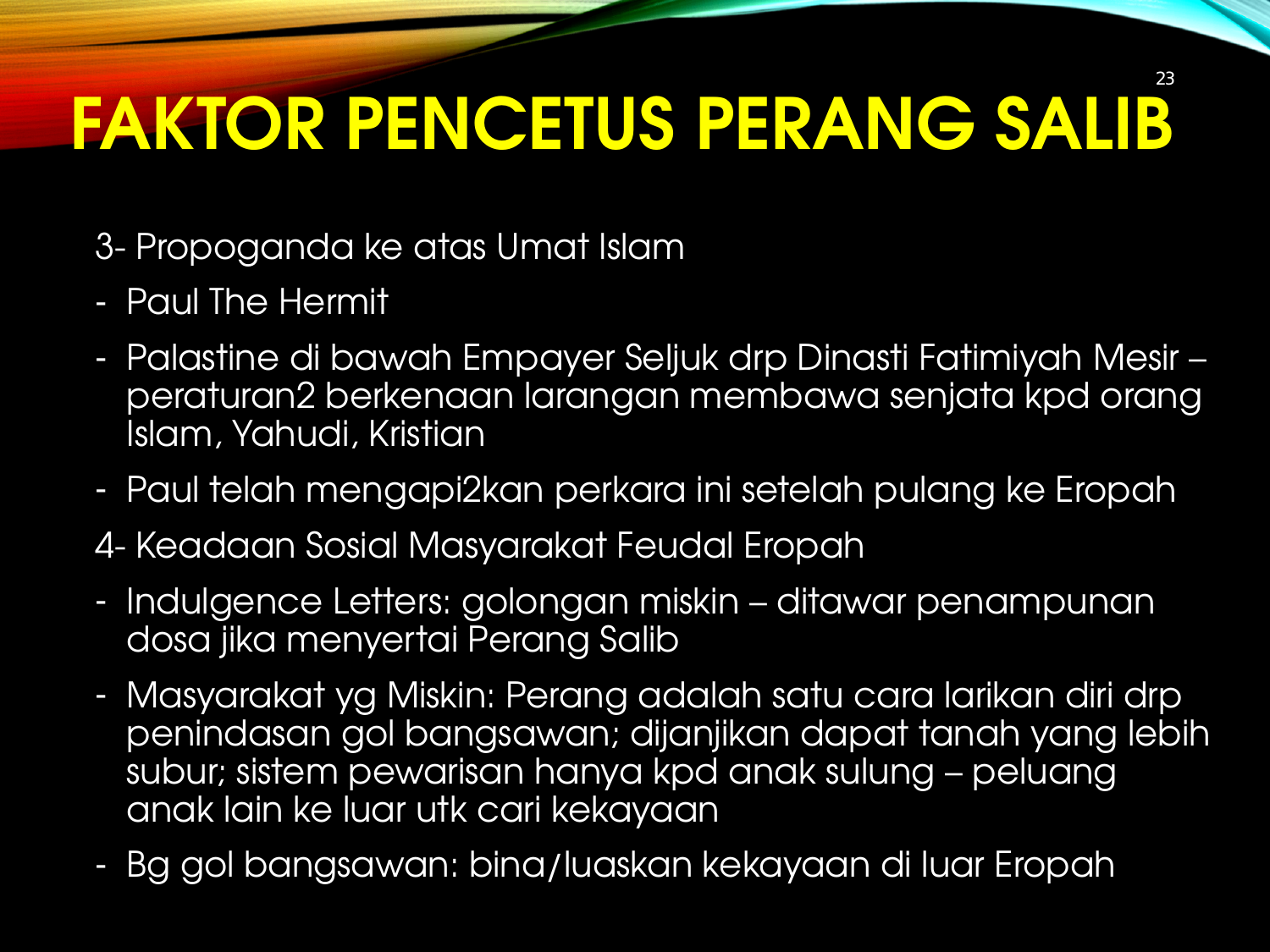

# Faktor Pencetus Perang Salib
23
3- Propoganda ke atas Umat Islam
Paul The Hermit
Palastine di bawah Empayer Seljuk drp Dinasti Fatimiyah Mesir – peraturan2 berkenaan larangan membawa senjata kpd orang Islam, Yahudi, Kristian
Paul telah mengapi2kan perkara ini setelah pulang ke Eropah
4- Keadaan Sosial Masyarakat Feudal Eropah
Indulgence Letters: golongan miskin – ditawar penampunan dosa jika menyertai Perang Salib
Masyarakat yg Miskin: Perang adalah satu cara larikan diri drp penindasan gol bangsawan; dijanjikan dapat tanah yang lebih subur; sistem pewarisan hanya kpd anak sulung – peluang anak lain ke luar utk cari kekayaan
Bg gol bangsawan: bina/luaskan kekayaan di luar Eropah